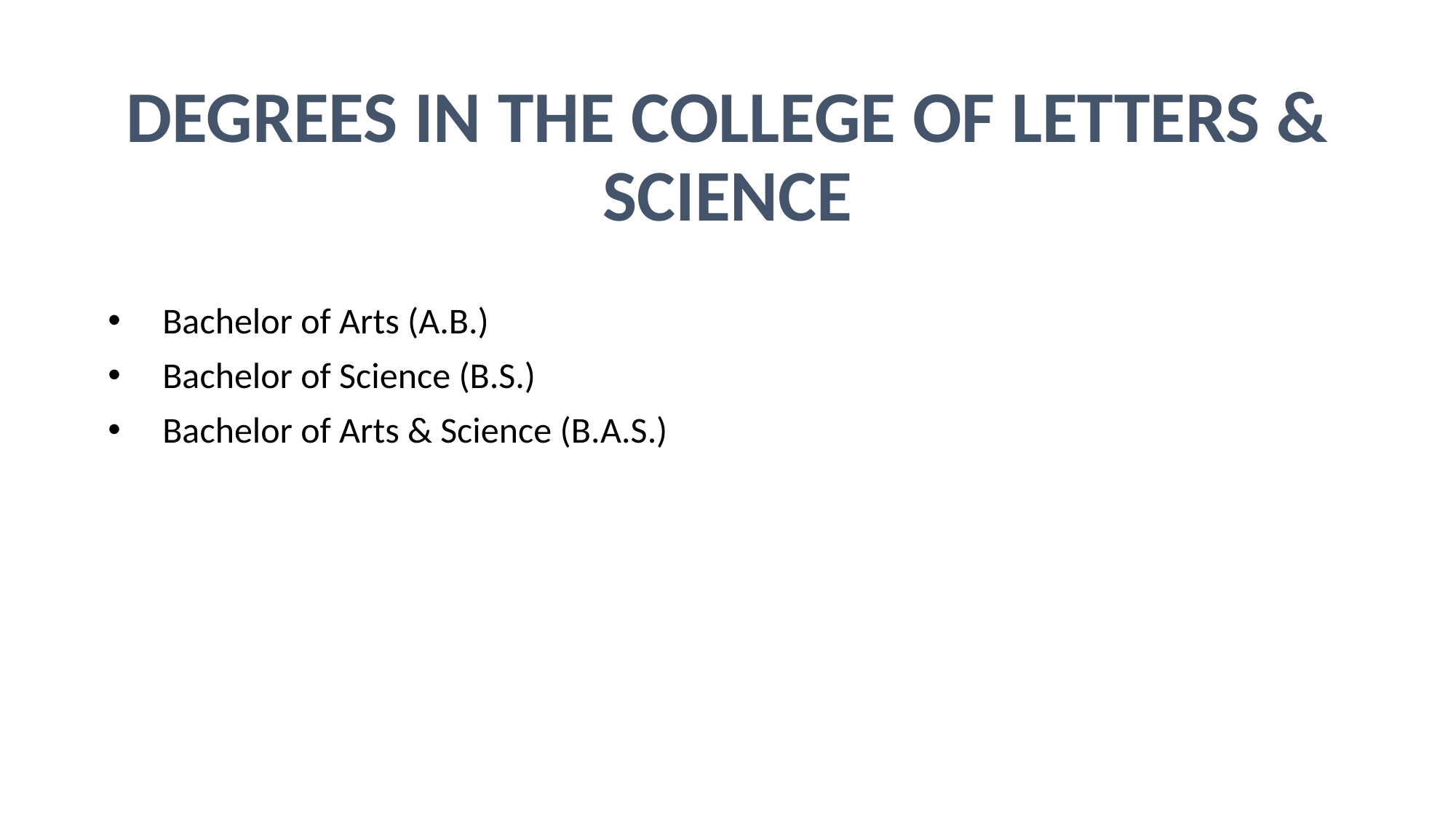

# DEGREES IN THE COLLEGE OF LETTERS & SCIENCE
Bachelor of Arts (A.B.)
Bachelor of Science (B.S.)
Bachelor of Arts & Science (B.A.S.)